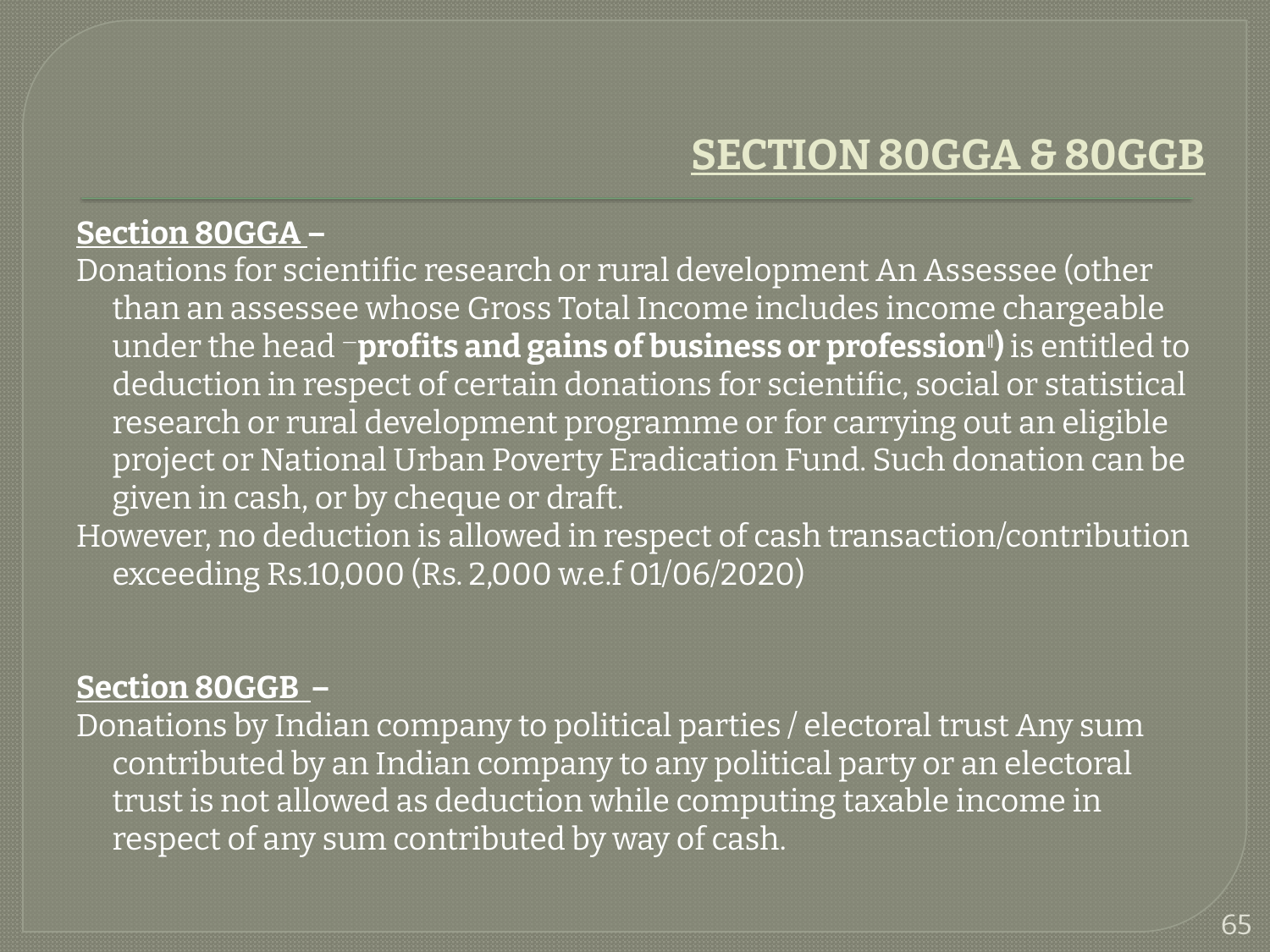

# SECTION 80GGA & 80GGB
Section 80GGA –
Donations for scientific research or rural development An Assessee (other than an assessee whose Gross Total Income includes income chargeable under the head ―profits and gains of business or profession‖) is entitled to deduction in respect of certain donations for scientific, social or statistical research or rural development programme or for carrying out an eligible project or National Urban Poverty Eradication Fund. Such donation can be given in cash, or by cheque or draft.
However, no deduction is allowed in respect of cash transaction/contribution exceeding Rs.10,000 (Rs. 2,000 w.e.f 01/06/2020)

Section 80GGB  –
Donations by Indian company to political parties / electoral trust Any sum contributed by an Indian company to any political party or an electoral trust is not allowed as deduction while computing taxable income in respect of any sum contributed by way of cash.

65